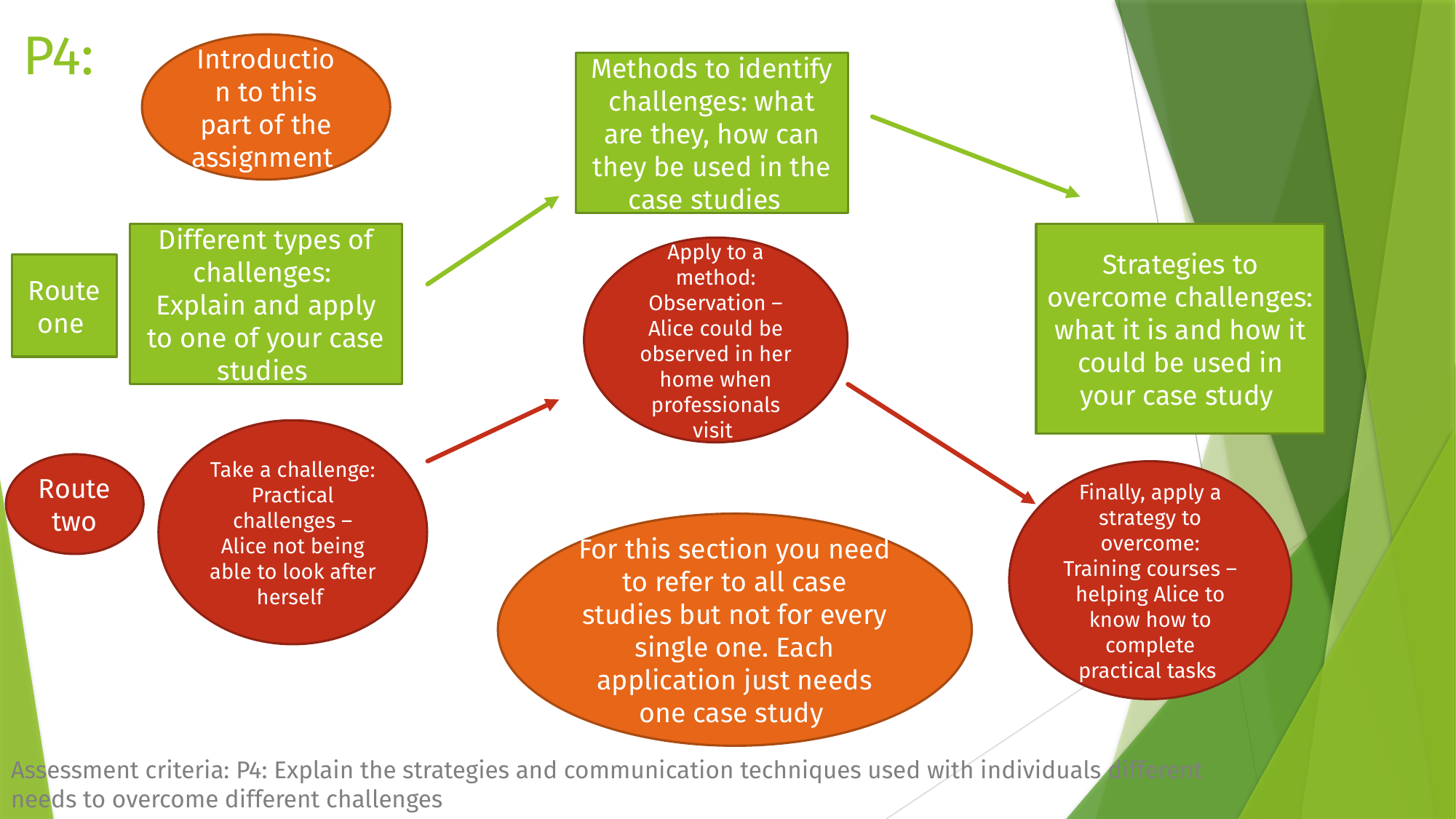

# P4:
Introduction to this part of the assignment
Methods to identify challenges: what are they, how can they be used in the case studies
Different types of challenges:
Explain and apply to one of your case studies
Strategies to overcome challenges: what it is and how it could be used in your case study
Apply to a method: Observation – Alice could be observed in her home when professionals visit
Route one
Take a challenge: Practical challenges – Alice not being able to look after herself
Route two
Finally, apply a strategy to overcome: Training courses – helping Alice to know how to complete practical tasks
For this section you need to refer to all case studies but not for every single one. Each application just needs one case study
Assessment criteria: P4: Explain the strategies and communication techniques used with individuals different needs to overcome different challenges